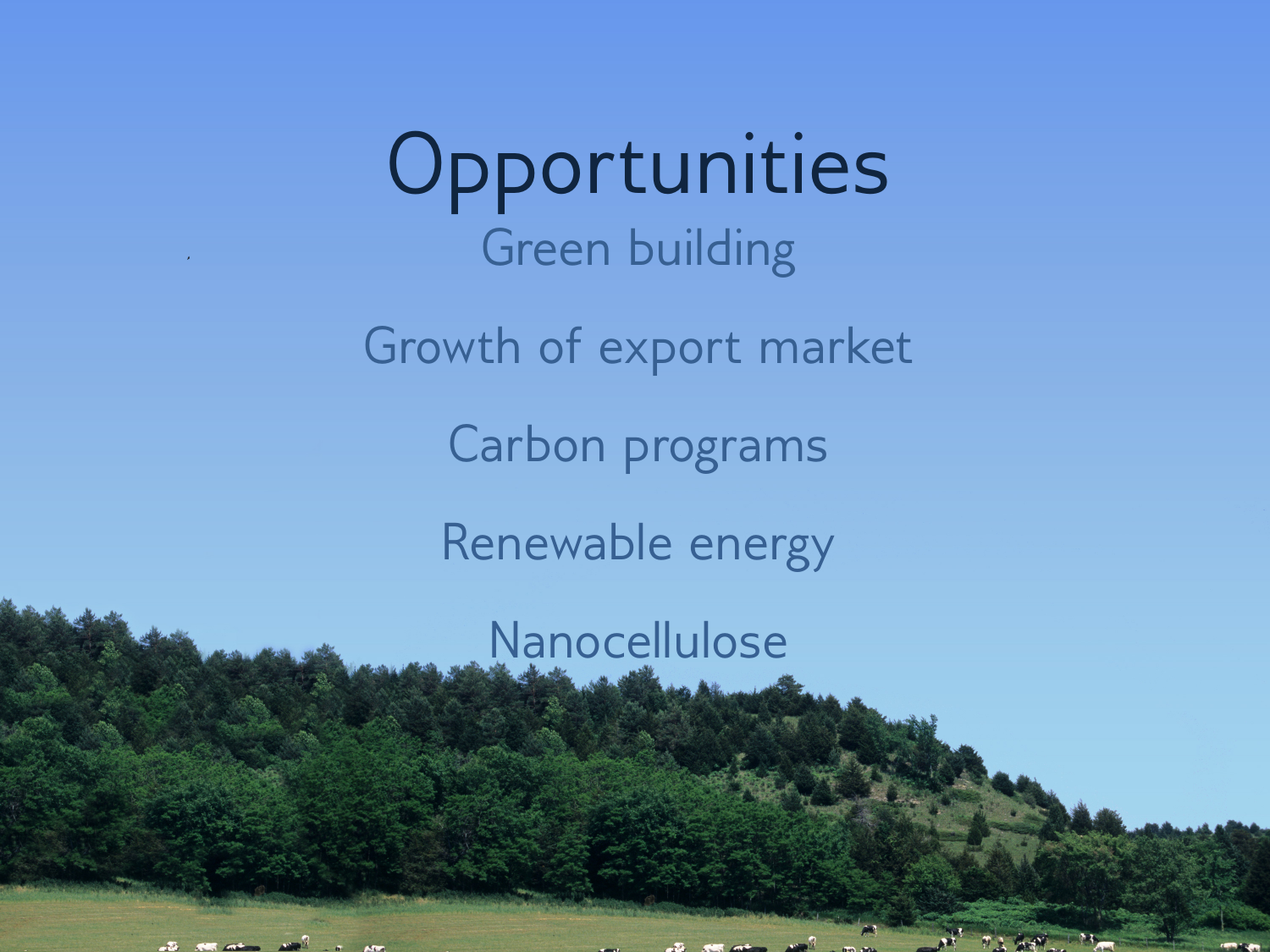

Opportunities
Green building
Growth of export market
Carbon programs
Renewable energy
Nanocellulose